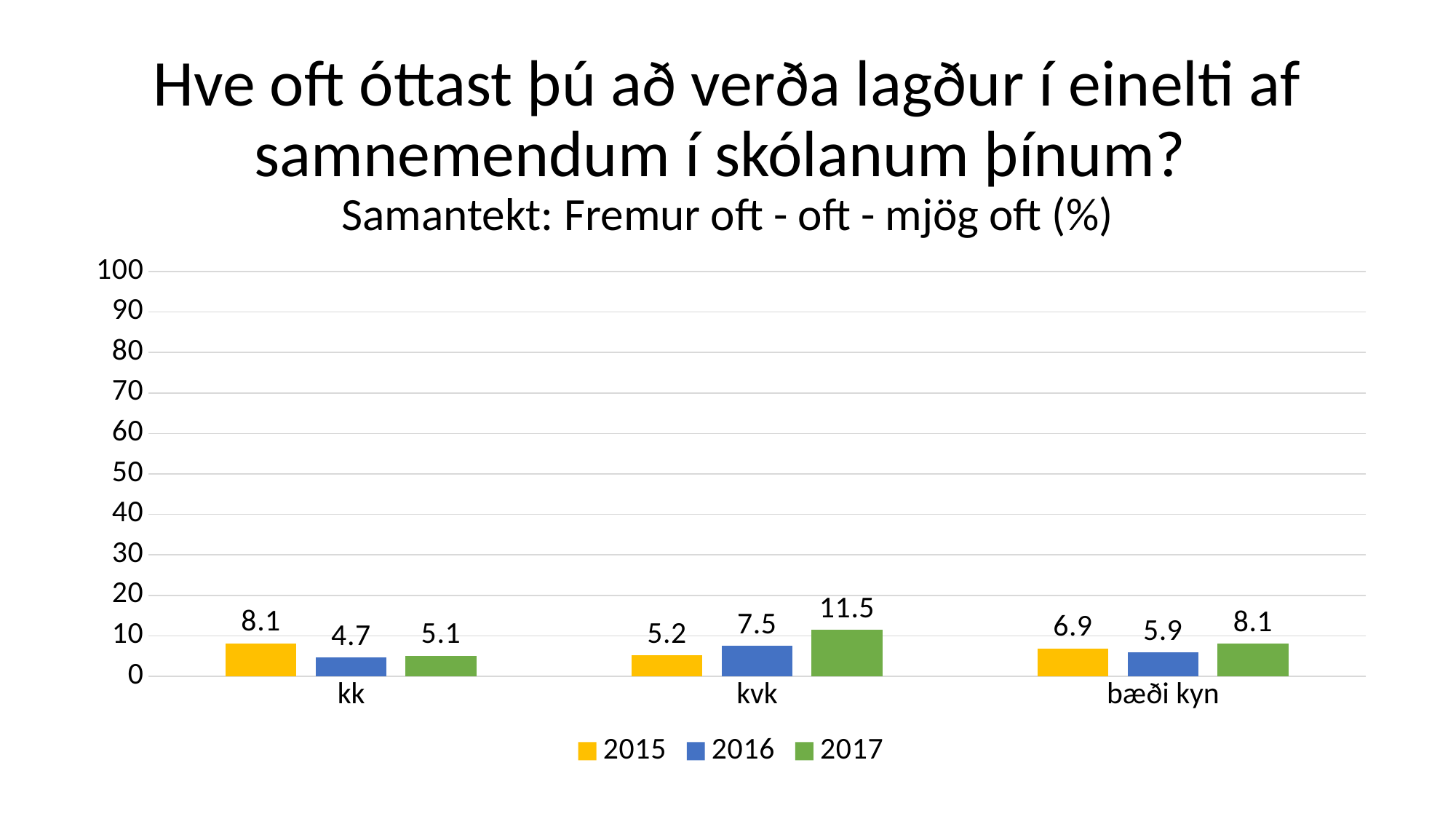

# Hve oft óttast þú að verða lagður í einelti af samnemendum í skólanum þínum? Samantekt: Fremur oft - oft - mjög oft (%)

[unsupported chart]